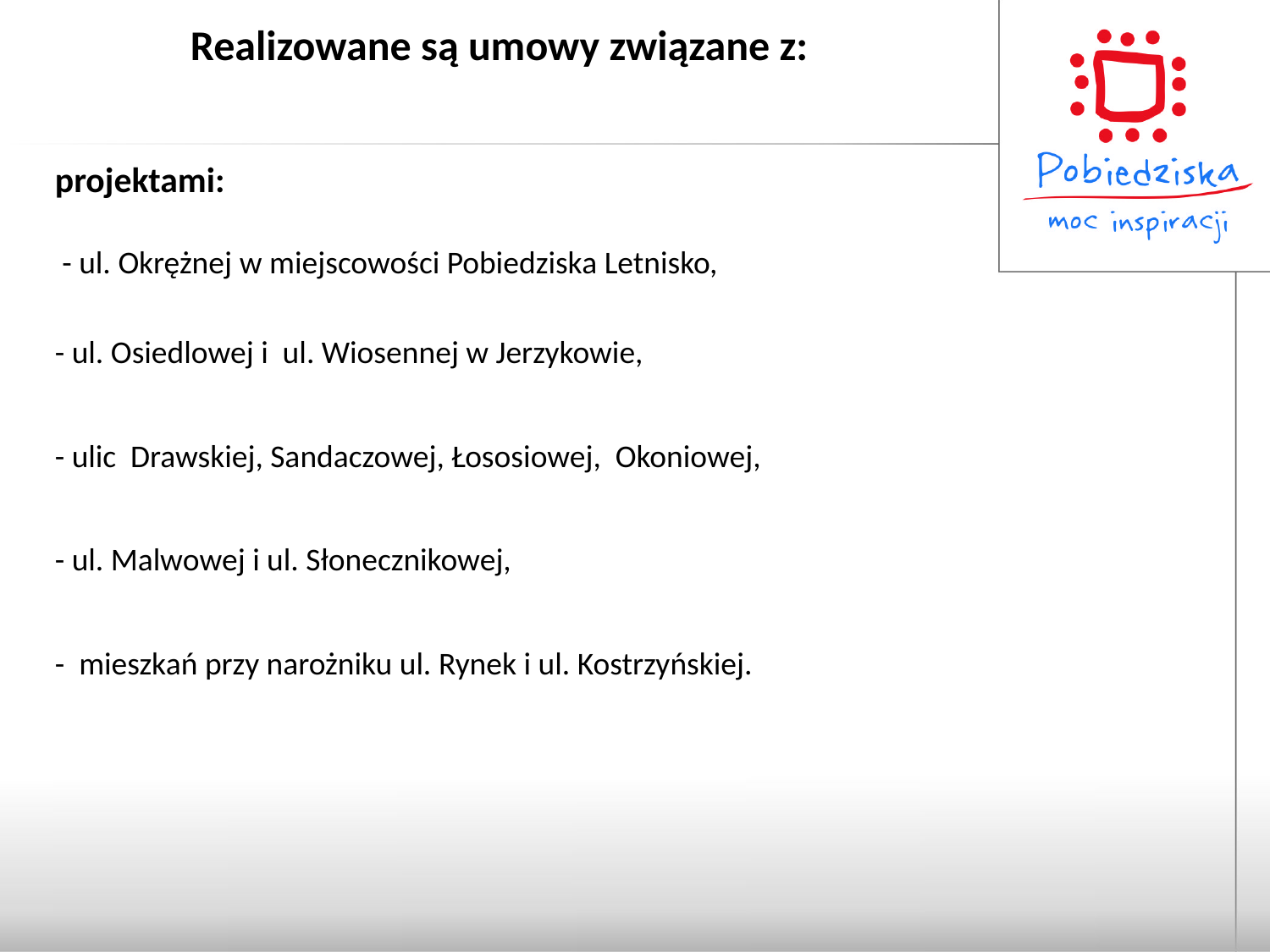

# Realizowane są umowy związane z:

projektami:

 - ul. Okrężnej w miejscowości Pobiedziska Letnisko,

- ul. Osiedlowej i  ul. Wiosennej w Jerzykowie,

- ulic  Drawskiej, Sandaczowej, Łososiowej,  Okoniowej,

- ul. Malwowej i ul. Słonecznikowej,

-  mieszkań przy narożniku ul. Rynek i ul. Kostrzyńskiej.